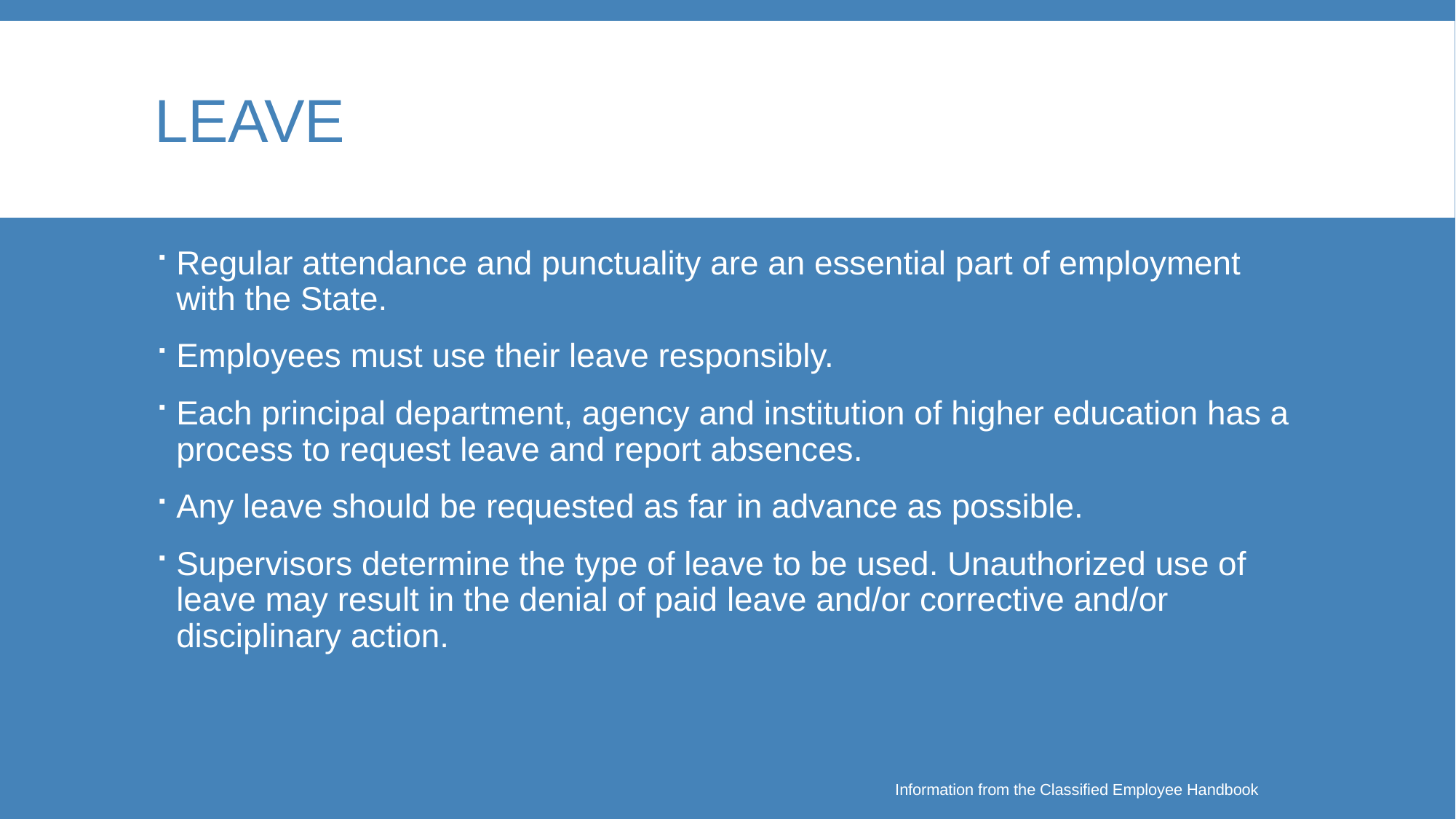

# Leave
Regular attendance and punctuality are an essential part of employment with the State.
Employees must use their leave responsibly.
Each principal department, agency and institution of higher education has a process to request leave and report absences.
Any leave should be requested as far in advance as possible.
Supervisors determine the type of leave to be used. Unauthorized use of leave may result in the denial of paid leave and/or corrective and/or disciplinary action.
Information from the Classified Employee Handbook